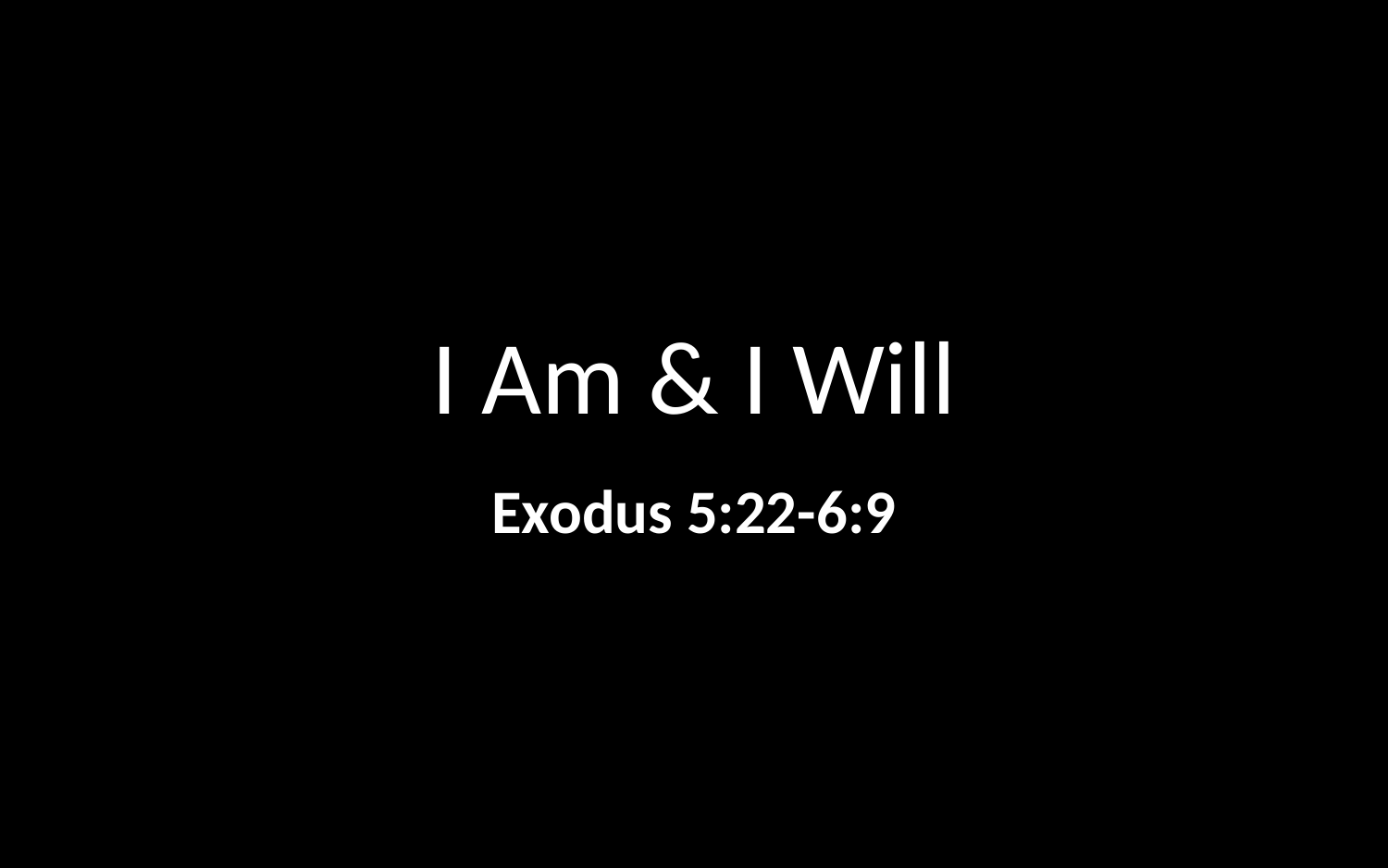

# Gracious & Comforting Words
I Am & I Will
Exodus 5:22-6:9